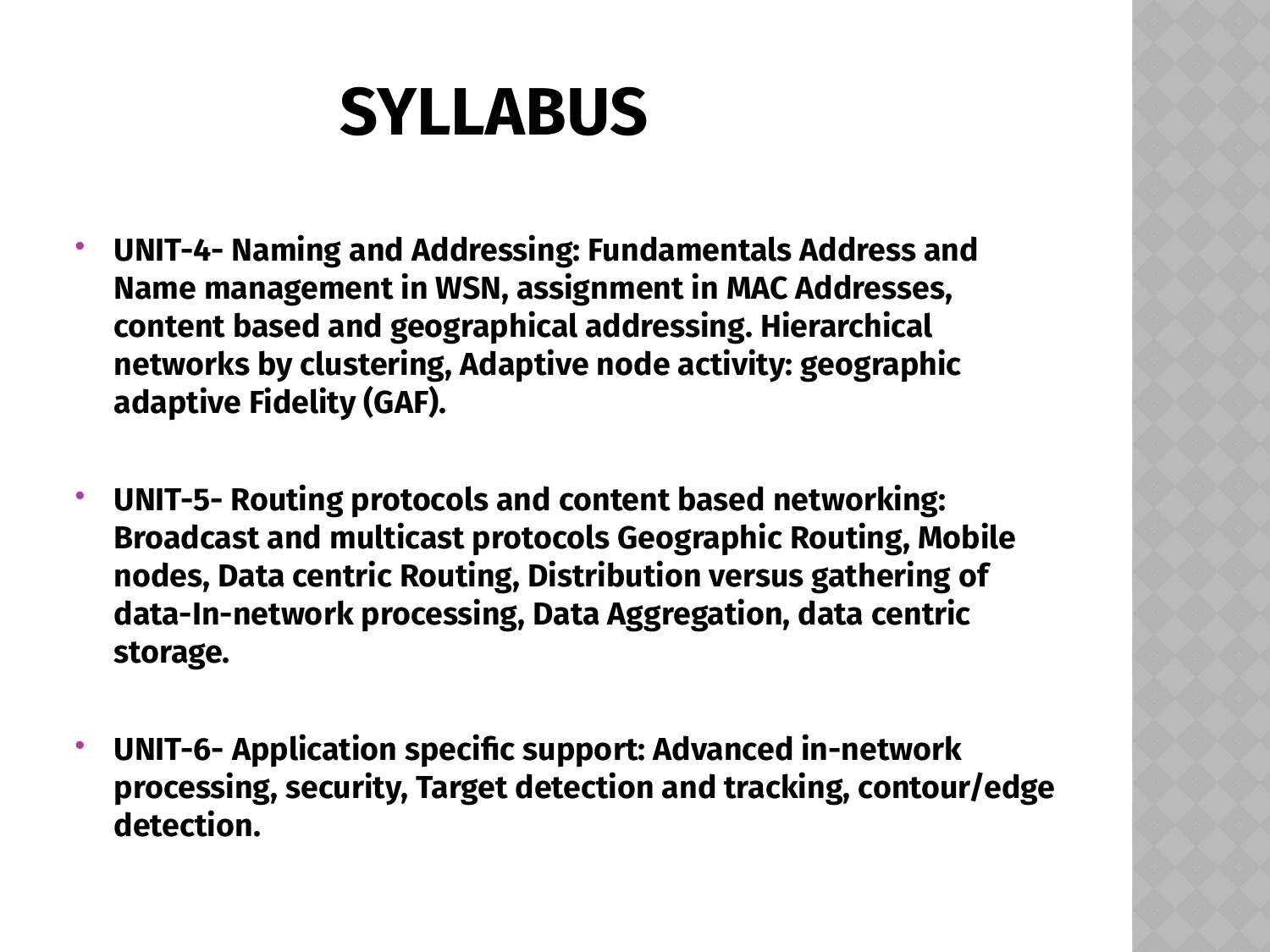

# syllabus
UNIT-4- Naming and Addressing: Fundamentals Address and Name management in WSN, assignment in MAC Addresses, content based and geographical addressing. Hierarchical networks by clustering, Adaptive node activity: geographic adaptive Fidelity (GAF).

UNIT-5- Routing protocols and content based networking: Broadcast and multicast protocols Geographic Routing, Mobile nodes, Data centric Routing, Distribution versus gathering of data-In-network processing, Data Aggregation, data centric storage.

UNIT-6- Application specific support: Advanced in-network processing, security, Target detection and tracking, contour/edge detection.